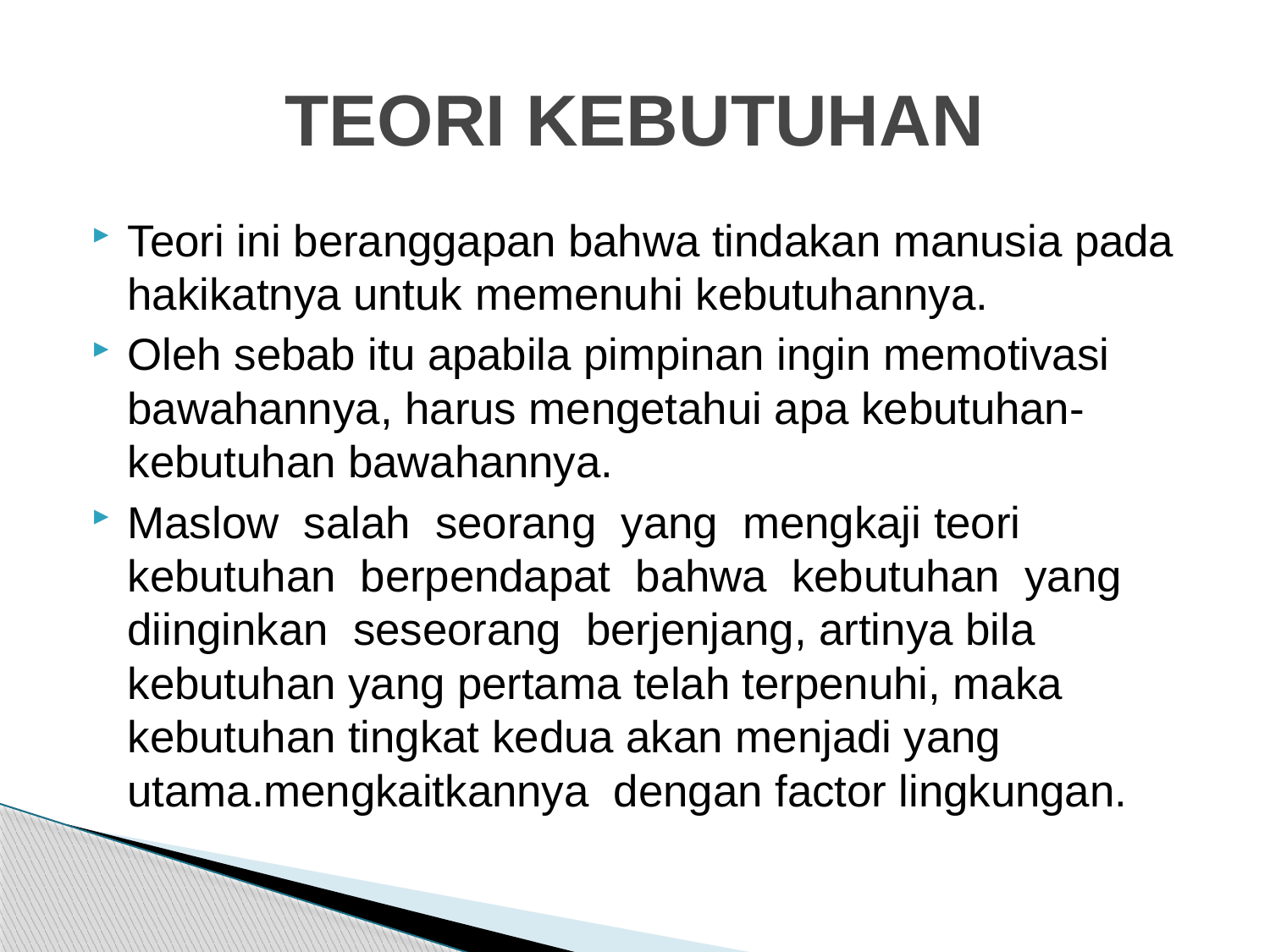

# TEORI KEBUTUHAN
Teori ini beranggapan bahwa tindakan manusia pada hakikatnya untuk memenuhi kebutuhannya.
Oleh sebab itu apabila pimpinan ingin memotivasi bawahannya, harus mengetahui apa kebutuhan-kebutuhan bawahannya.
Maslow  salah  seorang  yang  mengkaji teori    kebutuhan  berpendapat  bahwa  kebutuhan  yang  diinginkan  seseorang  berjenjang, artinya bila kebutuhan yang pertama telah terpenuhi, maka kebutuhan tingkat kedua akan menjadi yang utama.mengkaitkannya  dengan factor lingkungan.